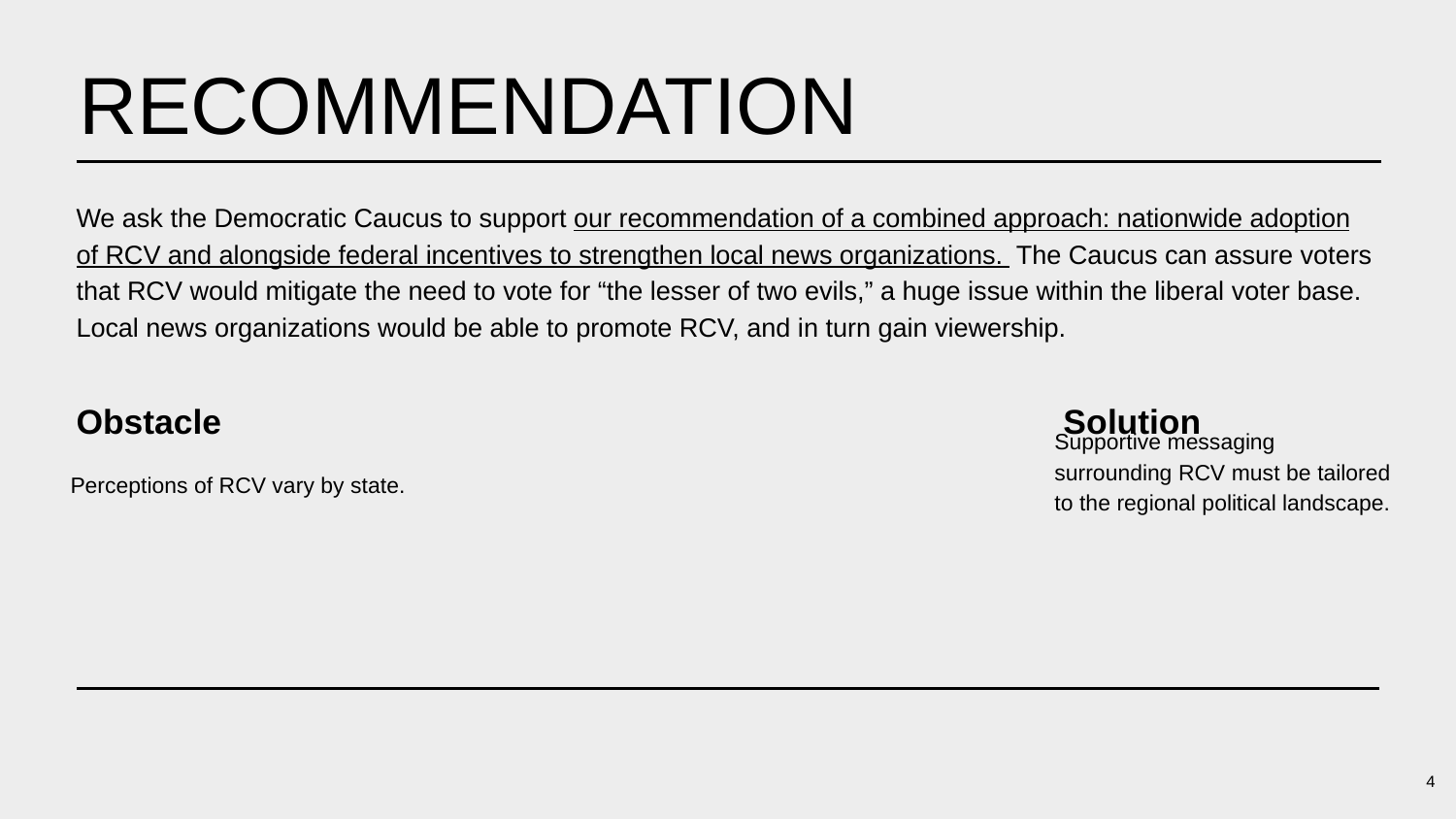

# RECOMMENDATION
We ask the Democratic Caucus to support our recommendation of a combined approach: nationwide adoption of RCV and alongside federal incentives to strengthen local news organizations.  The Caucus can assure voters that RCV would mitigate the need to vote for “the lesser of two evils,” a huge issue within the liberal voter base. Local news organizations would be able to promote RCV, and in turn gain viewership.
Obstacle				                   Solution
Supportive messaging surrounding RCV must be tailored to the regional political landscape.

Perceptions of RCV vary by state.
4